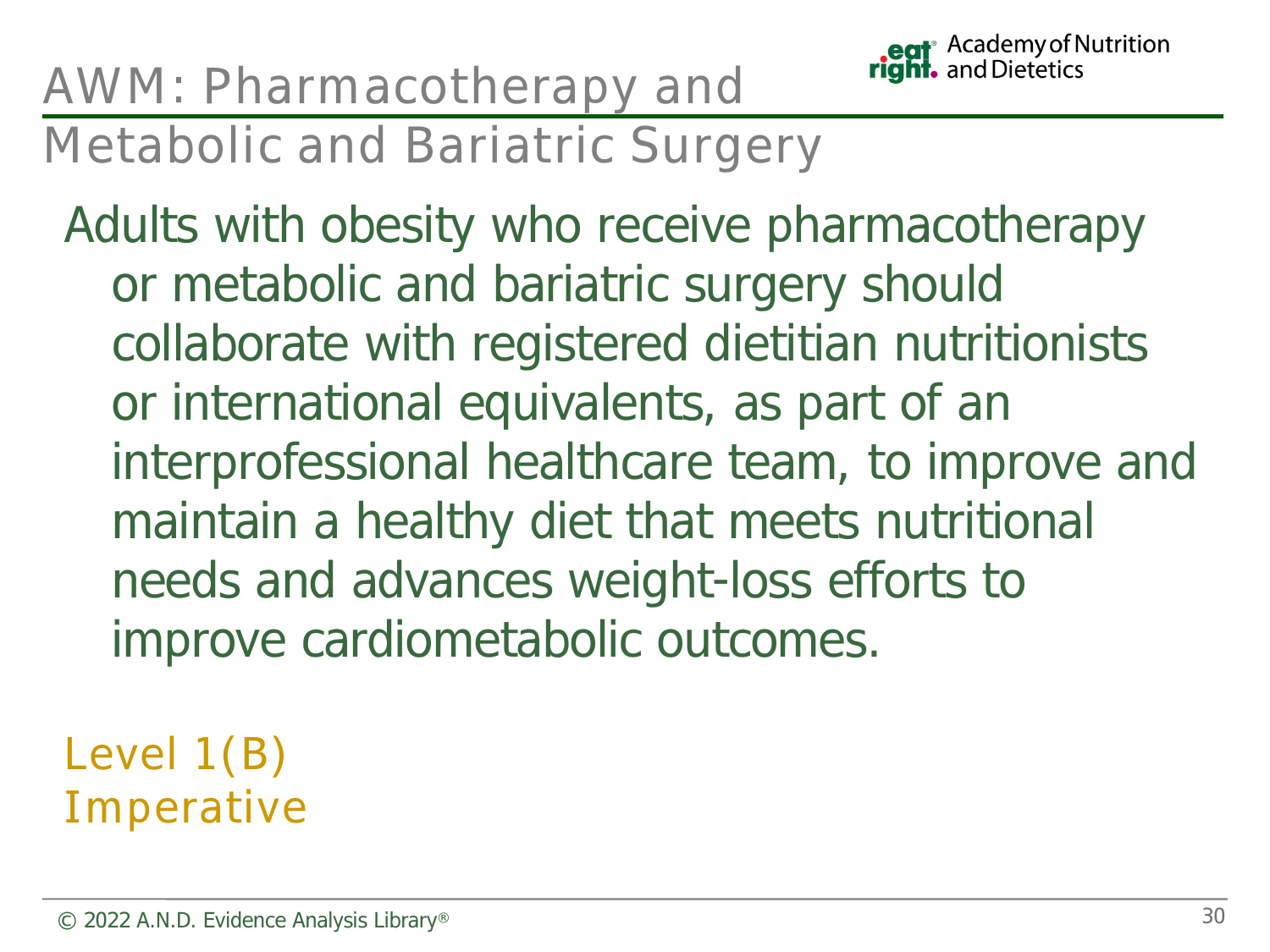

# AWM: Pharmacotherapy and Metabolic and Bariatric Surgery
Adults with obesity who receive pharmacotherapy or metabolic and bariatric surgery should collaborate with registered dietitian nutritionists or international equivalents, as part of an interprofessional healthcare team, to improve and maintain a healthy diet that meets nutritional needs and advances weight-loss efforts to improve cardiometabolic outcomes.

Level 1(B)
Imperative

30
© 2022 A.N.D. Evidence Analysis Library®